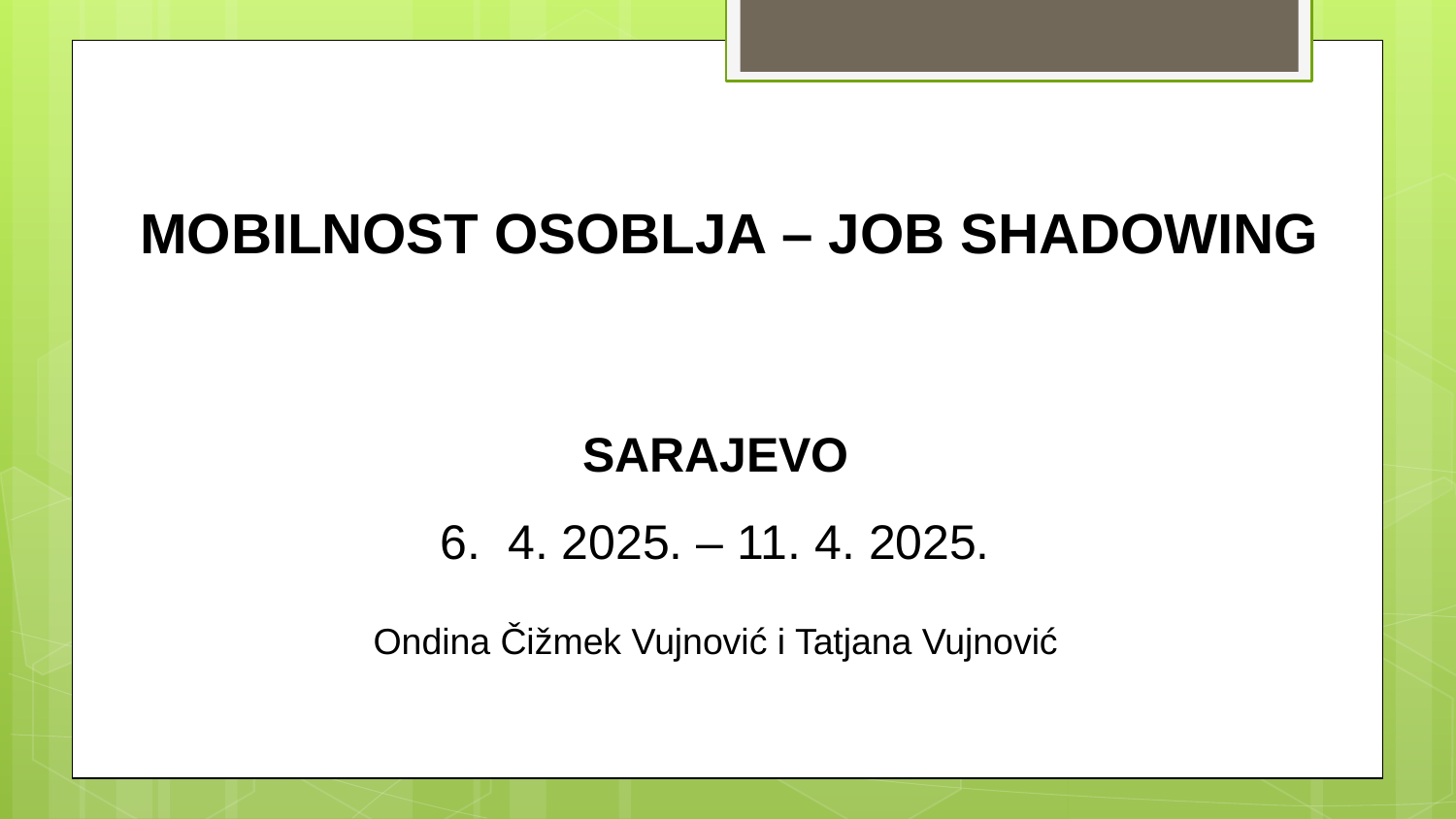

MOBILNOST OSOBLJA – JOB SHADOWING
SARAJEVO

6.  4. 2025. – 11. 4. 2025.

Ondina Čižmek Vujnović i Tatjana Vujnović